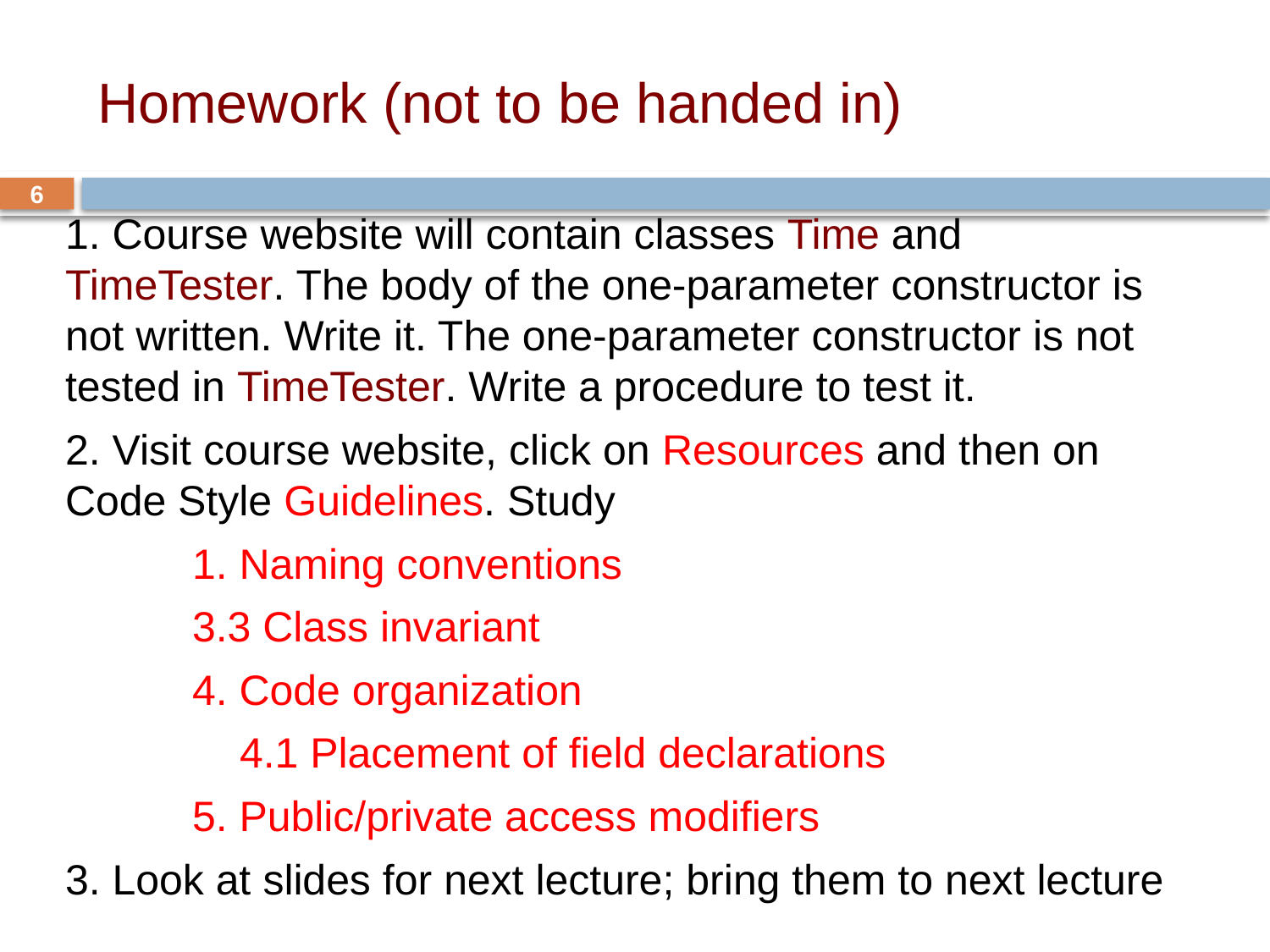

# Homework (not to be handed in)
6
1. Course website will contain classes Time and TimeTester. The body of the one-parameter constructor is not written. Write it. The one-parameter constructor is not tested in TimeTester. Write a procedure to test it.
2. Visit course website, click on Resources and then on Code Style Guidelines. Study
	1. Naming conventions
	3.3 Class invariant
	4. Code organization
	    4.1 Placement of field declarations
	5. Public/private access modifiers
3. Look at slides for next lecture; bring them to next lecture